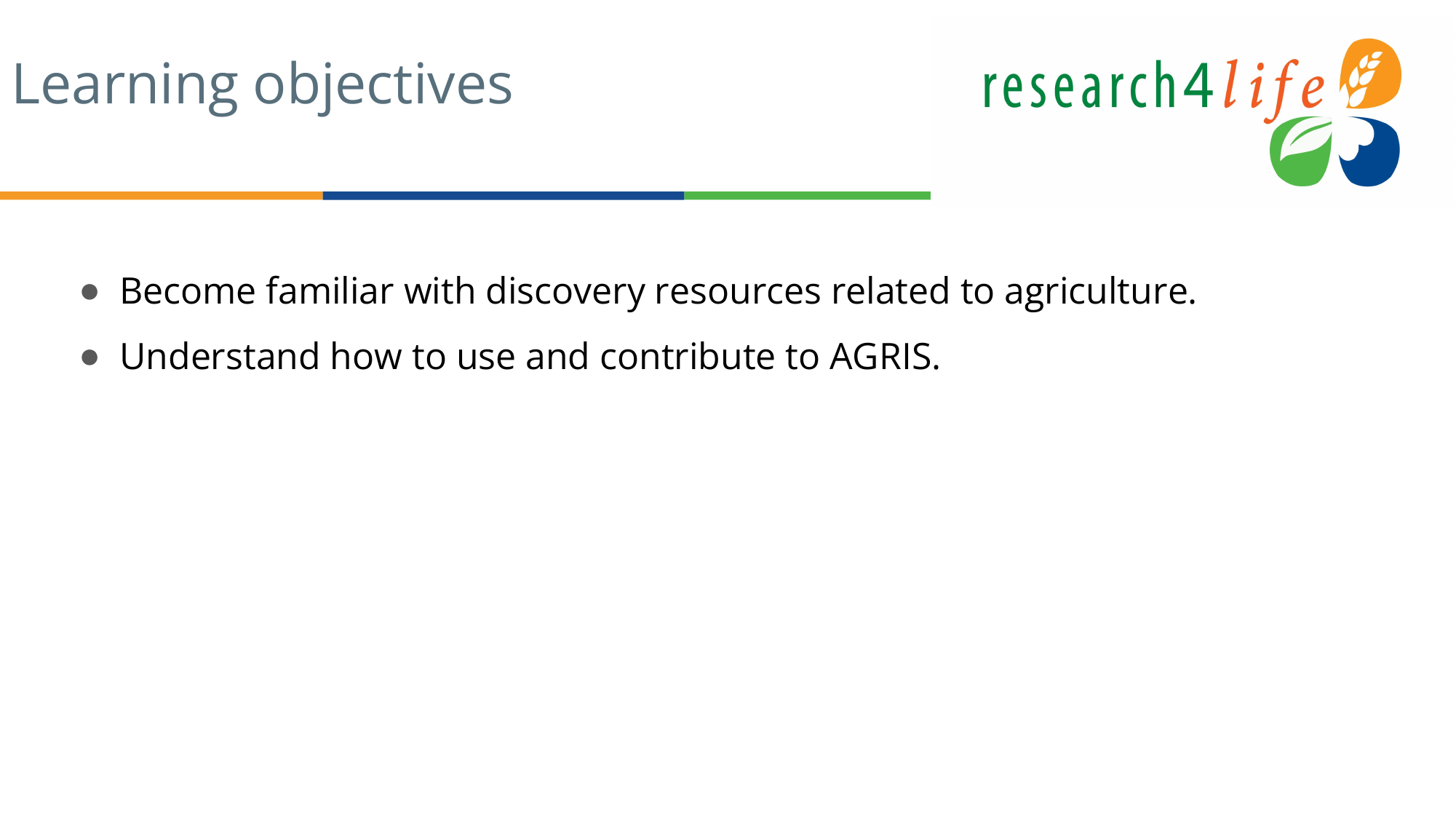

# Learning objectives
Become familiar with discovery resources related to agriculture.
Understand how to use and contribute to AGRIS.